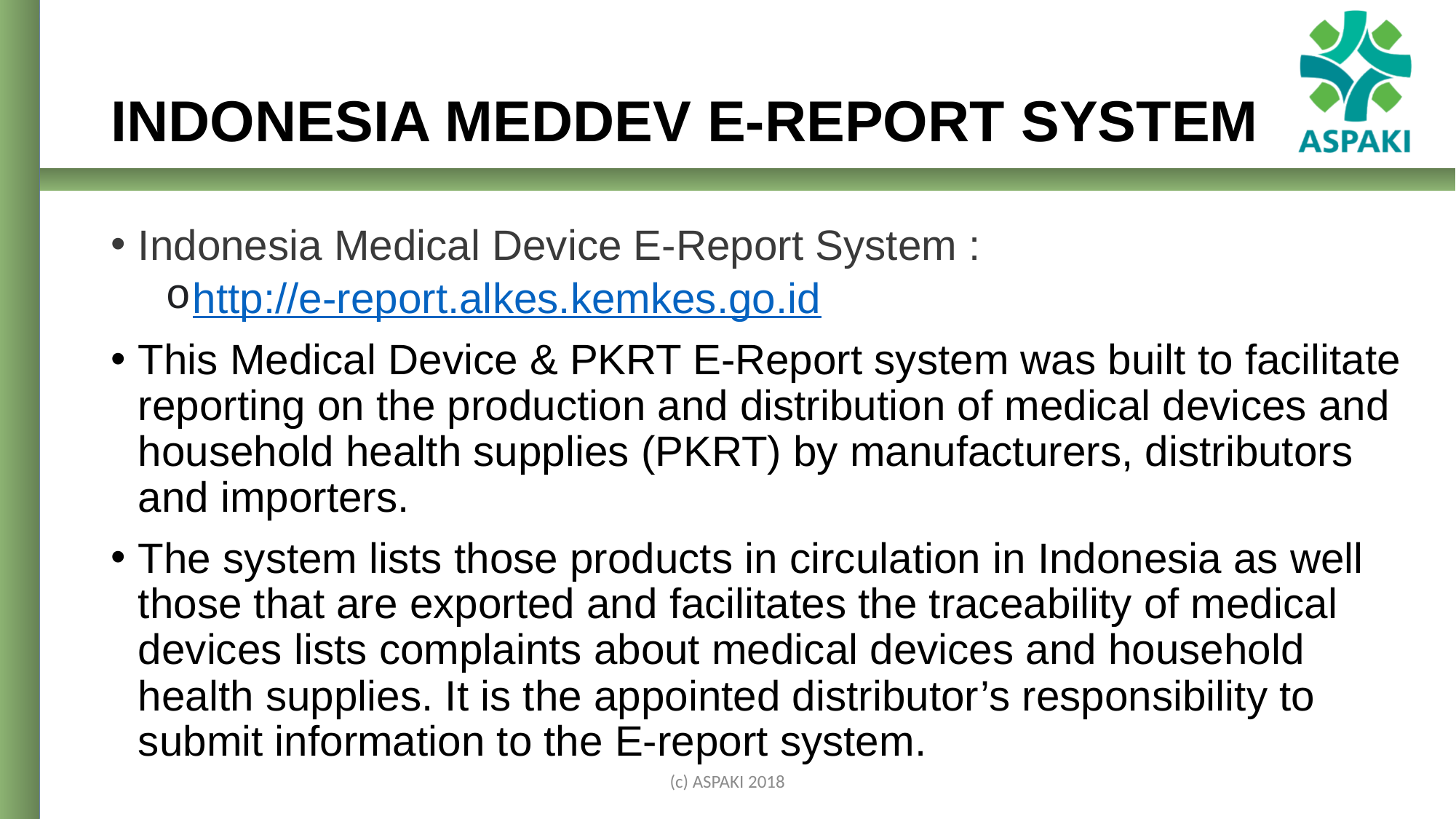

# INDONESIA MEDDEV E-REPORT SYSTEM
Indonesia Medical Device E-Report System :
http://e-report.alkes.kemkes.go.id
This Medical Device & PKRT E-Report system was built to facilitate reporting on the production and distribution of medical devices and household health supplies (PKRT) by manufacturers, distributors and importers.
The system lists those products in circulation in Indonesia as well those that are exported and facilitates the traceability of medical devices lists complaints about medical devices and household health supplies. It is the appointed distributor’s responsibility to submit information to the E-report system.

(c) ASPAKI 2018